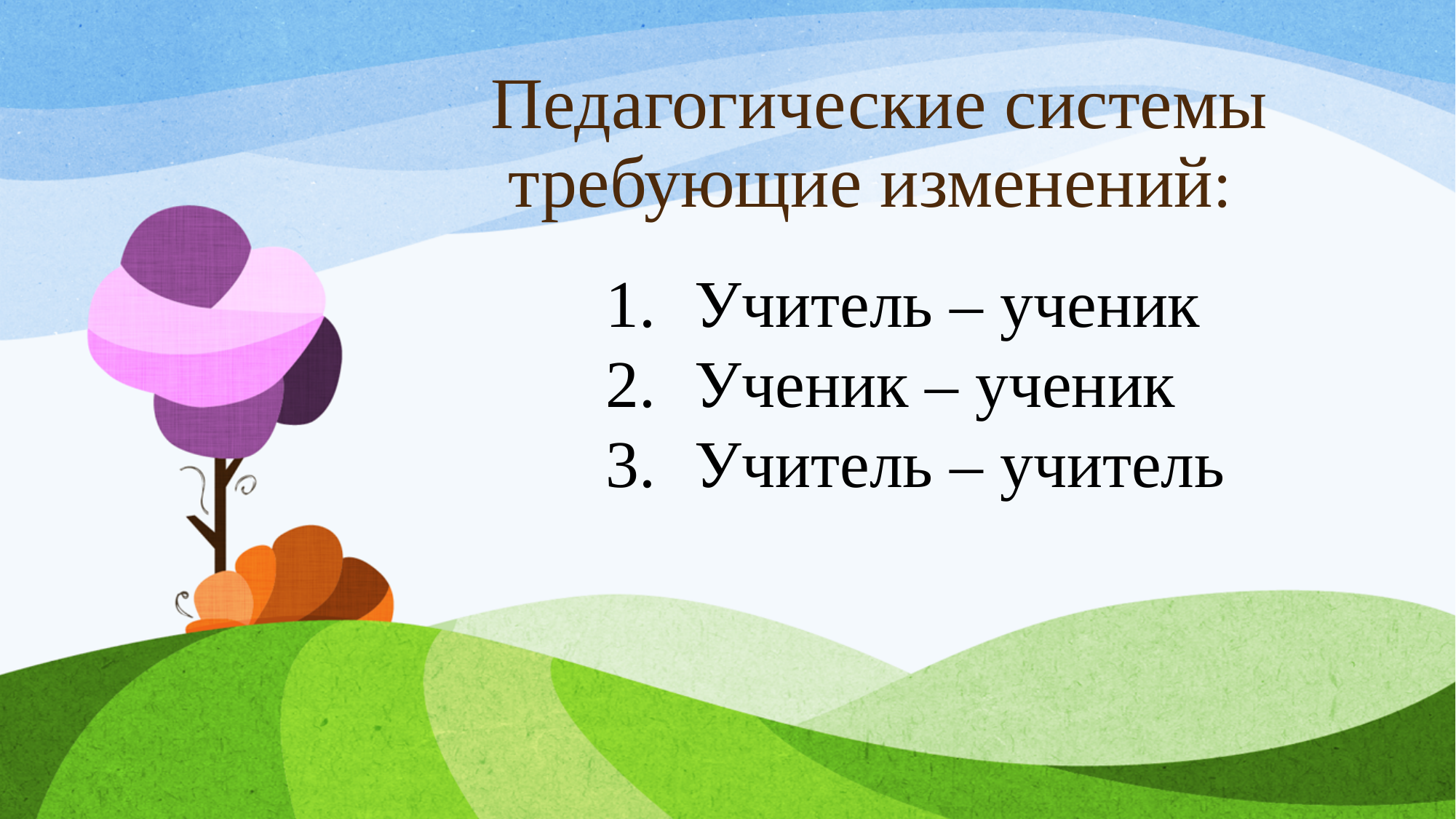

# Педагогические системы требующие изменений:
Учитель – ученик
Ученик – ученик
Учитель – учитель